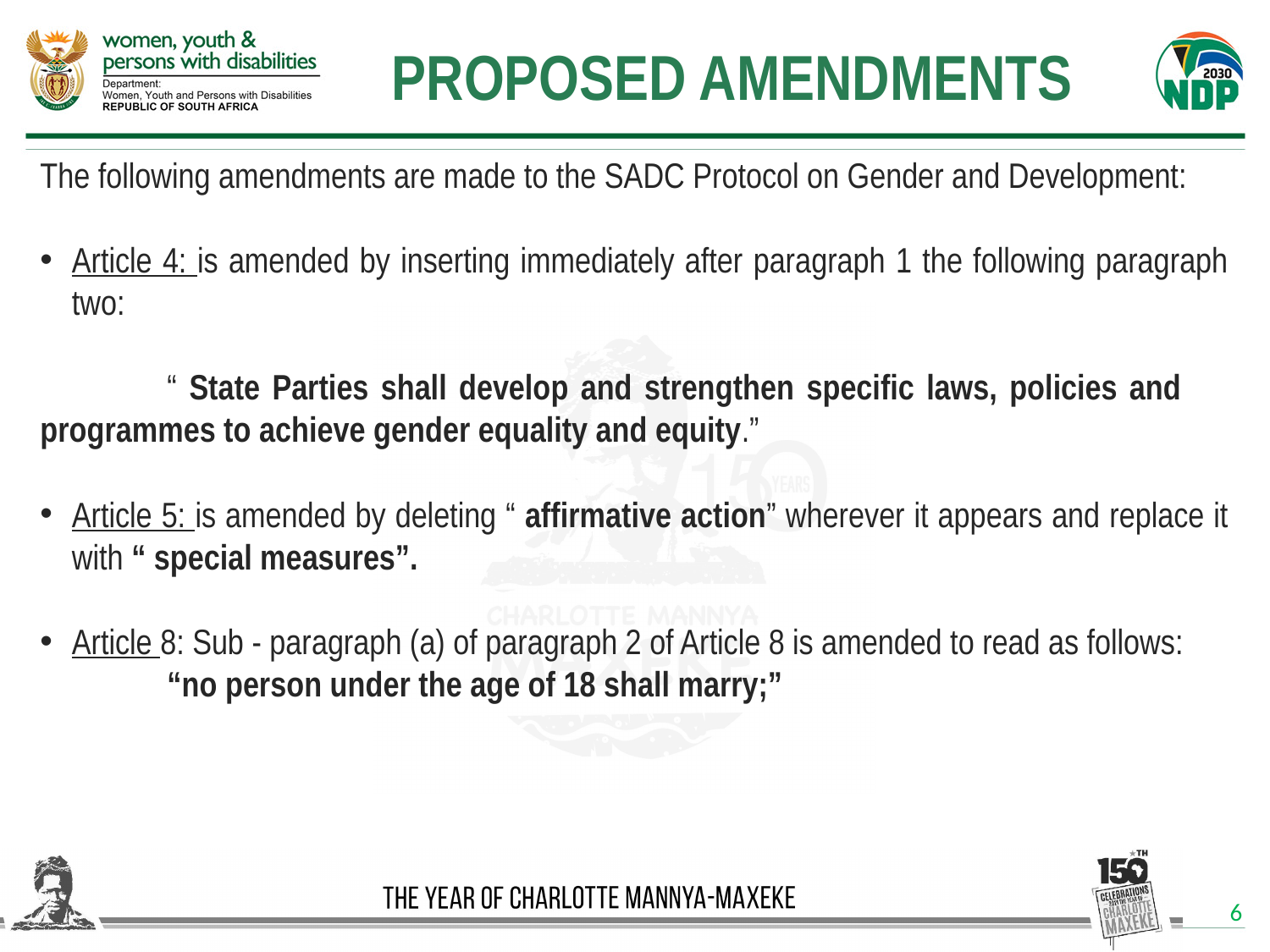

# PROPOSED AMENDMENTS
The following amendments are made to the SADC Protocol on Gender and Development:

Article 4: is amended by inserting immediately after paragraph 1 the following paragraph two:

	“ State Parties shall develop and strengthen specific laws, policies and 	programmes to achieve gender equality and equity.”

Article 5: is amended by deleting “ affirmative action” wherever it appears and replace it with “ special measures”.

Article 8: Sub - paragraph (a) of paragraph 2 of Article 8 is amended to read as follows:
	“no person under the age of 18 shall marry;”